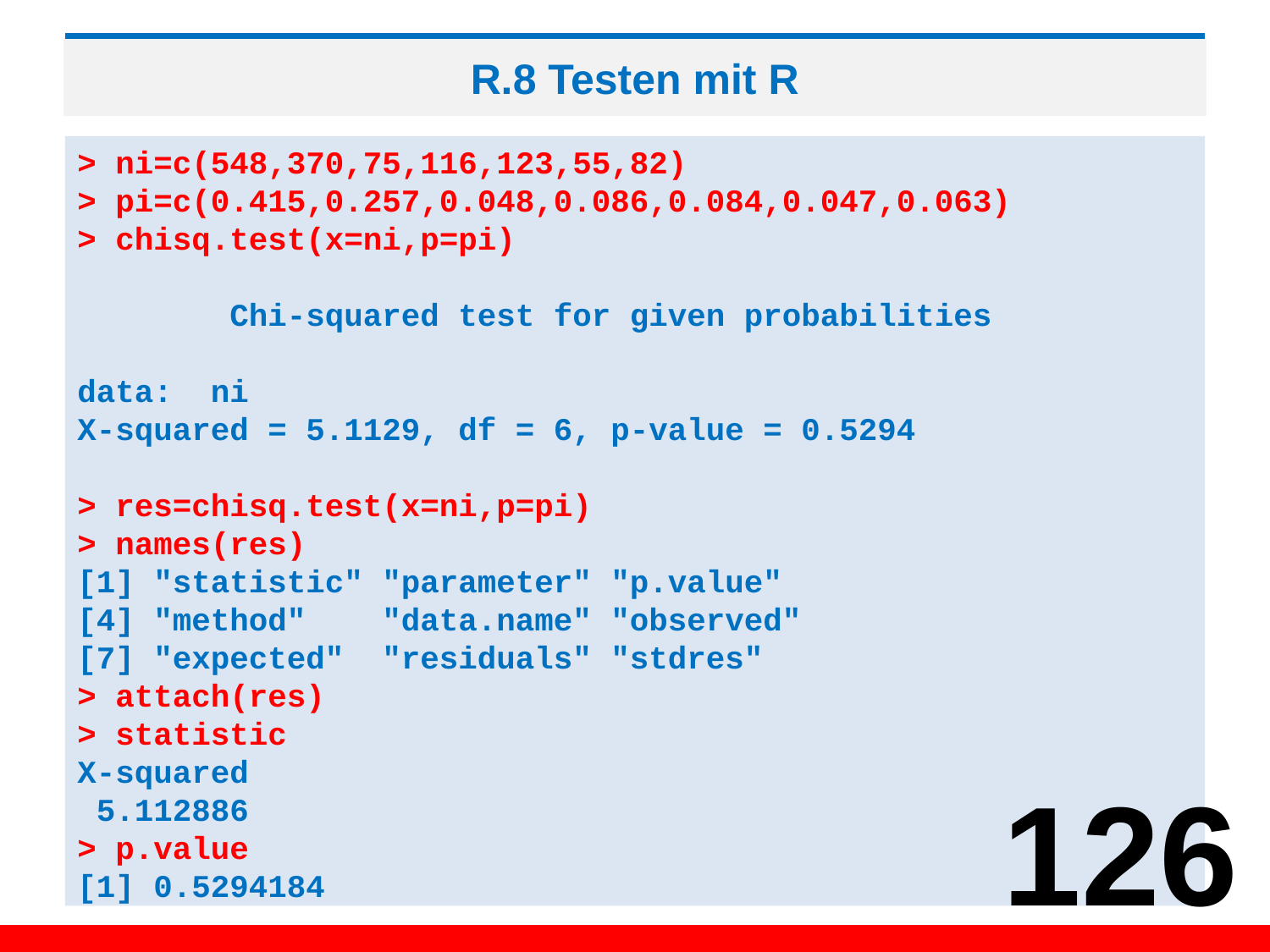

# R.8 Testen mit R

> ni=c(548,370,75,116,123,55,82)
> pi=c(0.415,0.257,0.048,0.086,0.084,0.047,0.063)
> chisq.test(x=ni,p=pi)

        Chi-squared test for given probabilities

data:  ni
X-squared = 5.1129, df = 6, p-value = 0.5294

> res=chisq.test(x=ni,p=pi)
> names(res)
[1] "statistic" "parameter" "p.value"
[4] "method"    "data.name" "observed"
[7] "expected"  "residuals" "stdres"
> attach(res)
> statistic
X-squared
 5.112886
> p.value
[1] 0.5294184
126